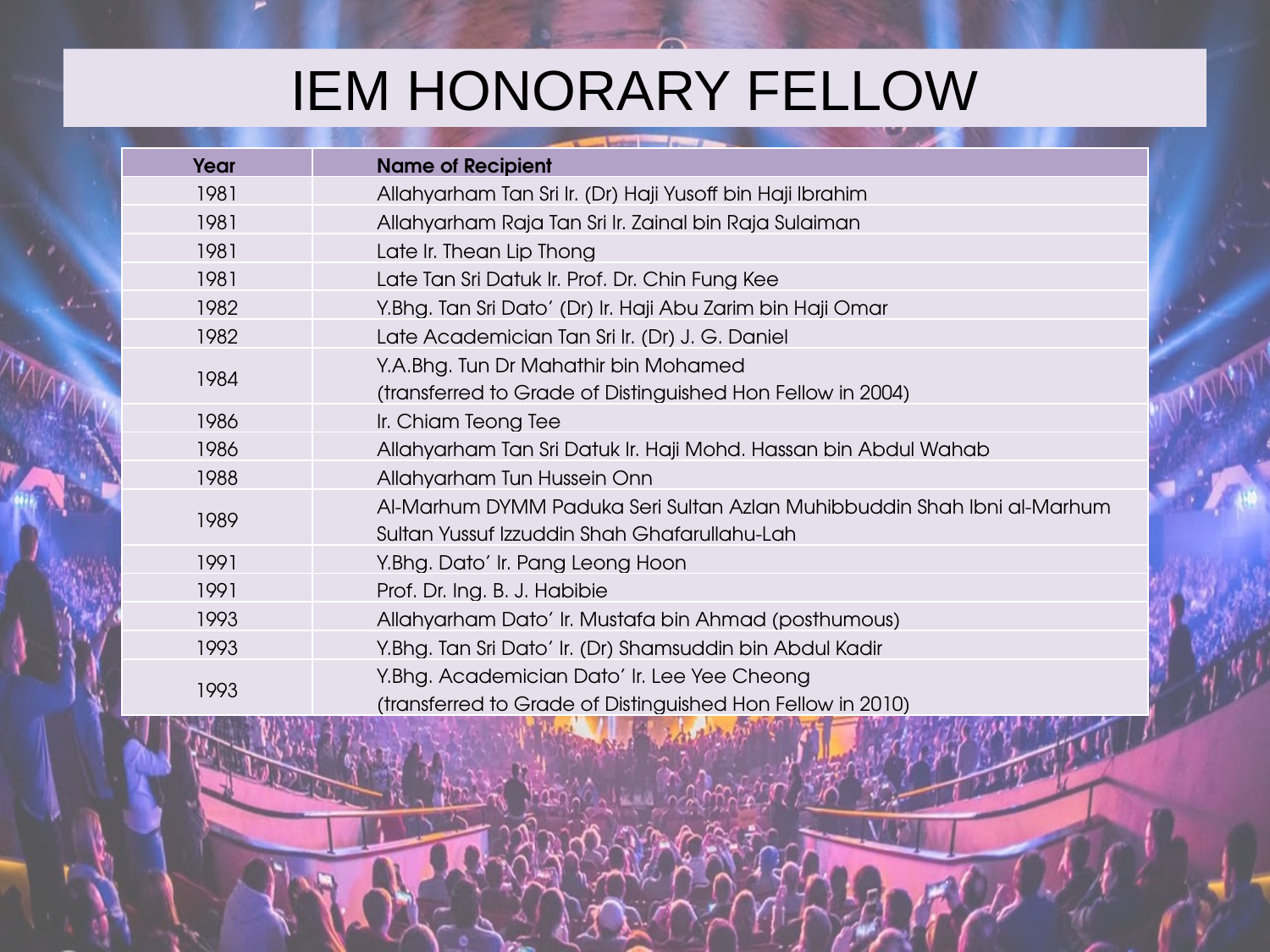

IEM HONORARY FELLOW
| Year | Name of Recipient |
| --- | --- |
| 1981 | Allahyarham Tan Sri Ir. (Dr) Haji Yusoff bin Haji Ibrahim |
| 1981 | Allahyarham Raja Tan Sri Ir. Zainal bin Raja Sulaiman |
| 1981 | Late Ir. Thean Lip Thong |
| 1981 | Late Tan Sri Datuk Ir. Prof. Dr. Chin Fung Kee |
| 1982 | Y.Bhg. Tan Sri Dato’ (Dr) Ir. Haji Abu Zarim bin Haji Omar |
| 1982 | Late Academician Tan Sri Ir. (Dr) J. G. Daniel |
| 1984 | Y.A.Bhg. Tun Dr Mahathir bin Mohamed (transferred to Grade of Distinguished Hon Fellow in 2004) |
| 1986 | Ir. Chiam Teong Tee |
| 1986 | Allahyarham Tan Sri Datuk Ir. Haji Mohd. Hassan bin Abdul Wahab |
| 1988 | Allahyarham Tun Hussein Onn |
| 1989 | Al-Marhum DYMM Paduka Seri Sultan Azlan Muhibbuddin Shah Ibni al-Marhum Sultan Yussuf Izzuddin Shah Ghafarullahu-Lah |
| 1991 | Y.Bhg. Dato’ Ir. Pang Leong Hoon |
| 1991 | Prof. Dr. Ing. B. J. Habibie |
| 1993 | Allahyarham Dato’ Ir. Mustafa bin Ahmad (posthumous) |
| 1993 | Y.Bhg. Tan Sri Dato’ Ir. (Dr) Shamsuddin bin Abdul Kadir |
| 1993 | Y.Bhg. Academician Dato’ Ir. Lee Yee Cheong (transferred to Grade of Distinguished Hon Fellow in 2010) |